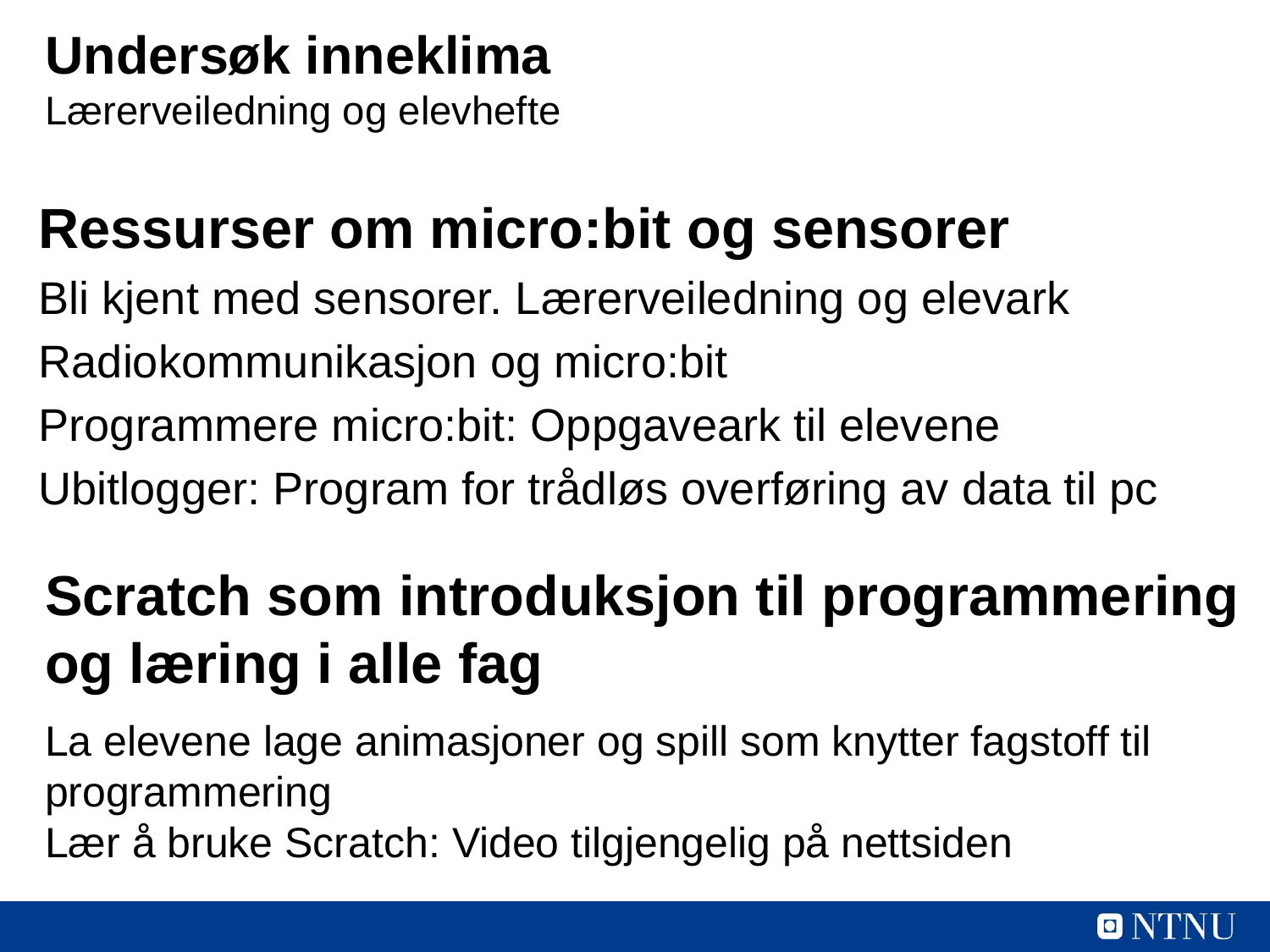

# Undersøk inneklima Lærerveiledning og elevhefte
Ressurser om micro:bit og sensorer
Bli kjent med sensorer. Lærerveiledning og elevark
Radiokommunikasjon og micro:bit
Programmere micro:bit: Oppgaveark til elevene
Ubitlogger: Program for trådløs overføring av data til pc

Scratch som introduksjon til programmering og læring i alle fag
La elevene lage animasjoner og spill som knytter fagstoff til programmering
Lær å bruke Scratch: Video tilgjengelig på nettsiden